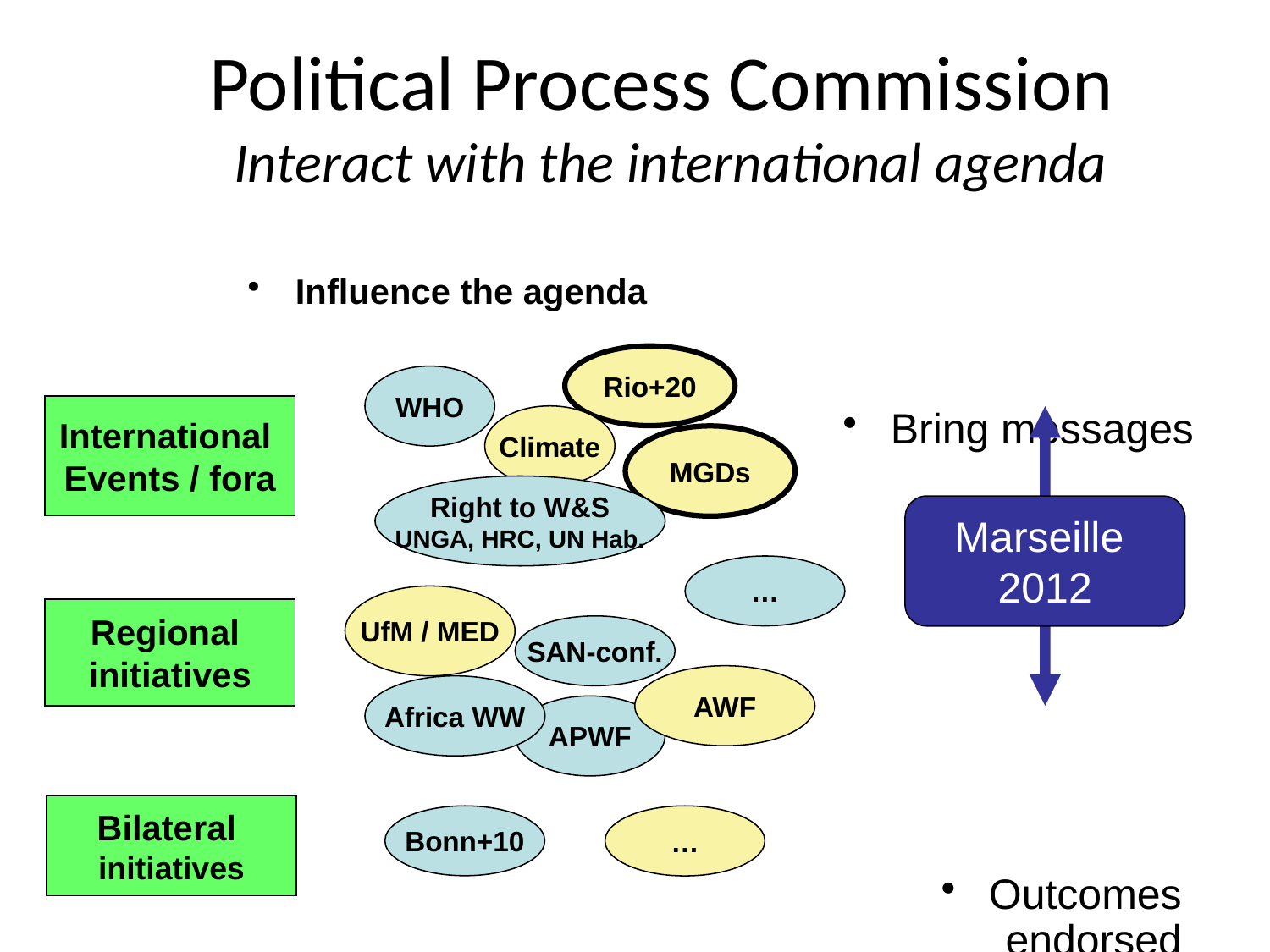

Political Process Commission
Interact with the international agenda

Influence the agenda

Bring messages

Outcomes
endorsed
by UN system?
Rio+20
WHO
Climate
MGDs
Right to W&S
UNGA, HRC, UN Hab.
…
UfM / MED
SAN-conf.
AWF
Africa WW
APWF
Bonn+10
…
International
Events / fora
Regional
initiatives
Bilateral
initiatives

Marseille
2012